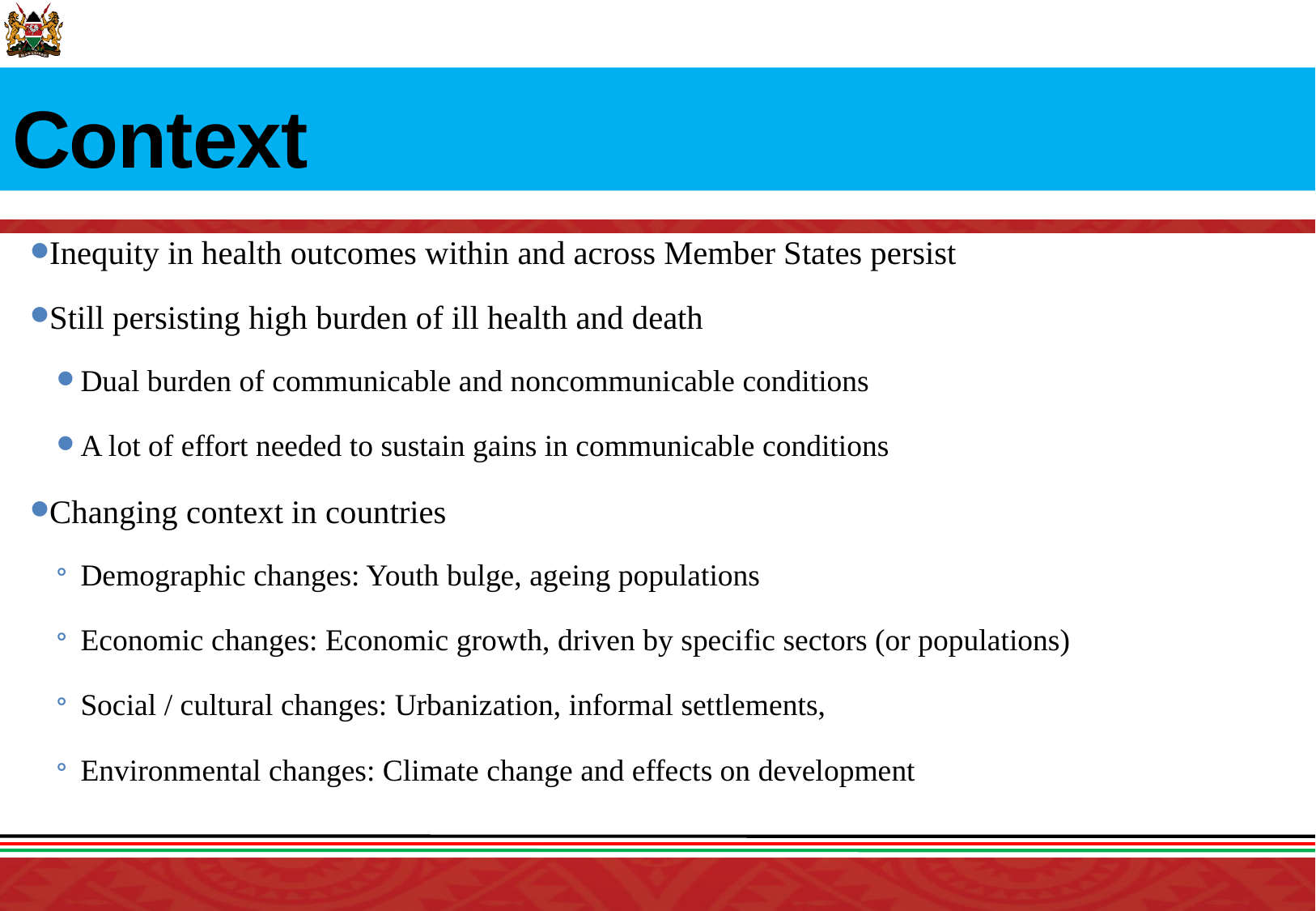

# Context
Inequity in health outcomes within and across Member States persist
Still persisting high burden of ill health and death
Dual burden of communicable and noncommunicable conditions
A lot of effort needed to sustain gains in communicable conditions
Changing context in countries
Demographic changes: Youth bulge, ageing populations
Economic changes: Economic growth, driven by specific sectors (or populations)
Social / cultural changes: Urbanization, informal settlements,
Environmental changes: Climate change and effects on development